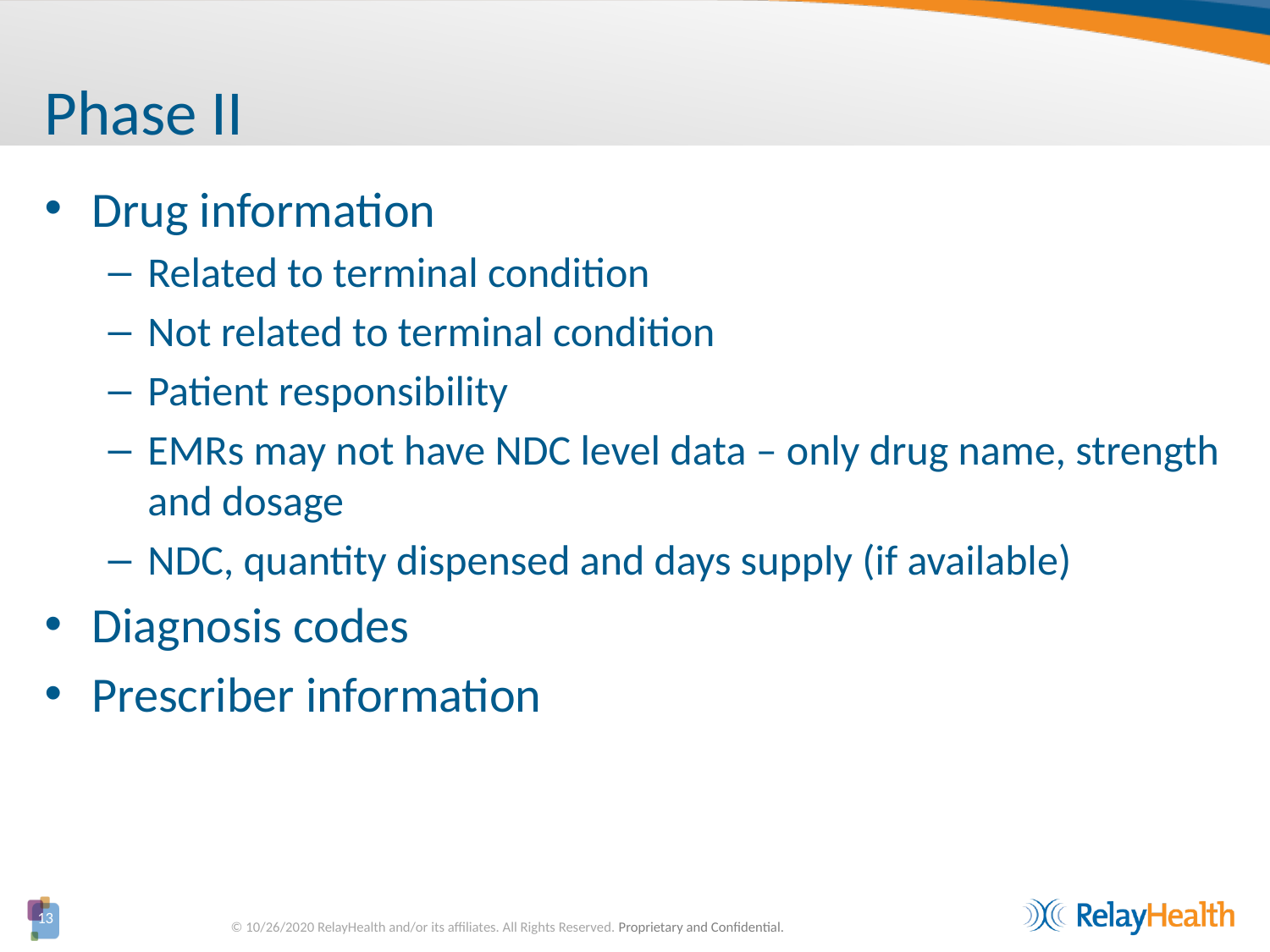

# Phase II
Drug information
Related to terminal condition
Not related to terminal condition
Patient responsibility
EMRs may not have NDC level data – only drug name, strength and dosage
NDC, quantity dispensed and days supply (if available)
Diagnosis codes
Prescriber information